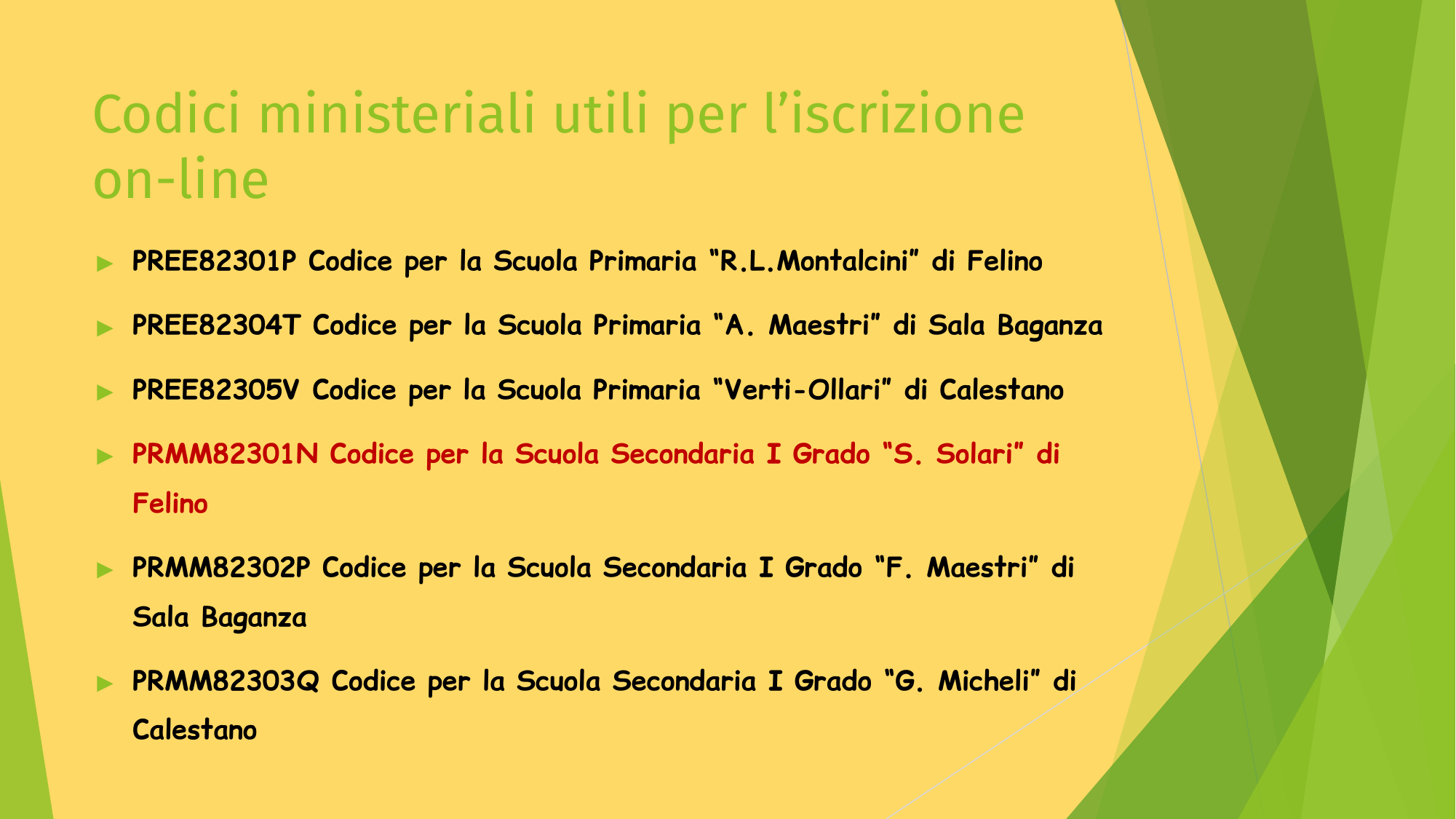

# Codici ministeriali utili per l’iscrizione on-line
PREE82301P Codice per la Scuola Primaria “R.L.Montalcini” di Felino
PREE82304T Codice per la Scuola Primaria “A. Maestri” di Sala Baganza
PREE82305V Codice per la Scuola Primaria “Verti-Ollari” di Calestano
PRMM82301N Codice per la Scuola Secondaria I Grado “S. Solari” di Felino
PRMM82302P Codice per la Scuola Secondaria I Grado “F. Maestri” di Sala Baganza
PRMM82303Q Codice per la Scuola Secondaria I Grado “G. Micheli” di Calestano